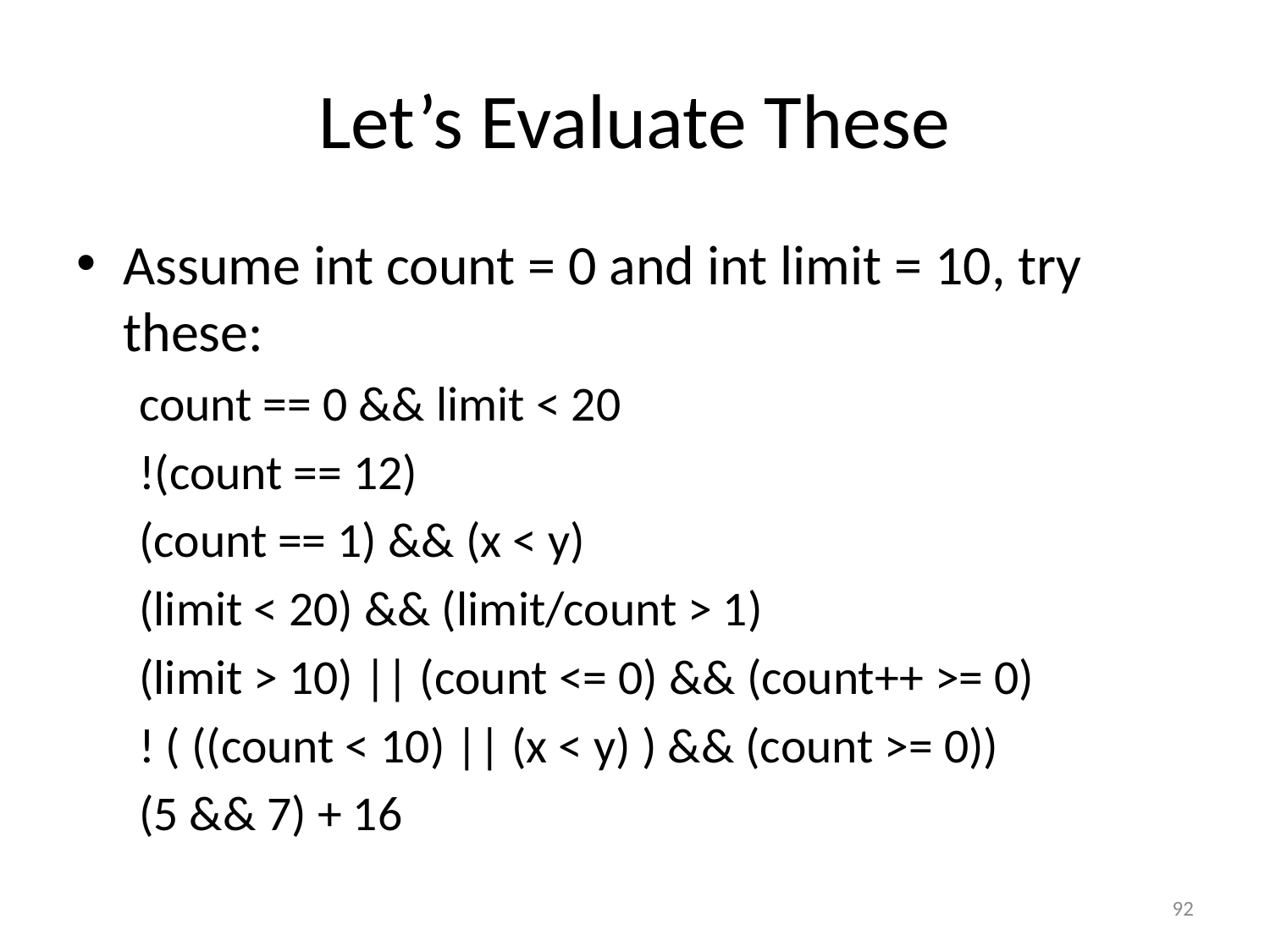

# Let’s Evaluate These
Assume int count = 0 and int limit = 10, try these:
count == 0 && limit < 20
!(count == 12)
(count == 1) && (x < y)
(limit < 20) && (limit/count > 1)
(limit > 10) || (count <= 0) && (count++ >= 0)
! ( ((count < 10) || (x < y) ) && (count >= 0))
(5 && 7) + 16

92